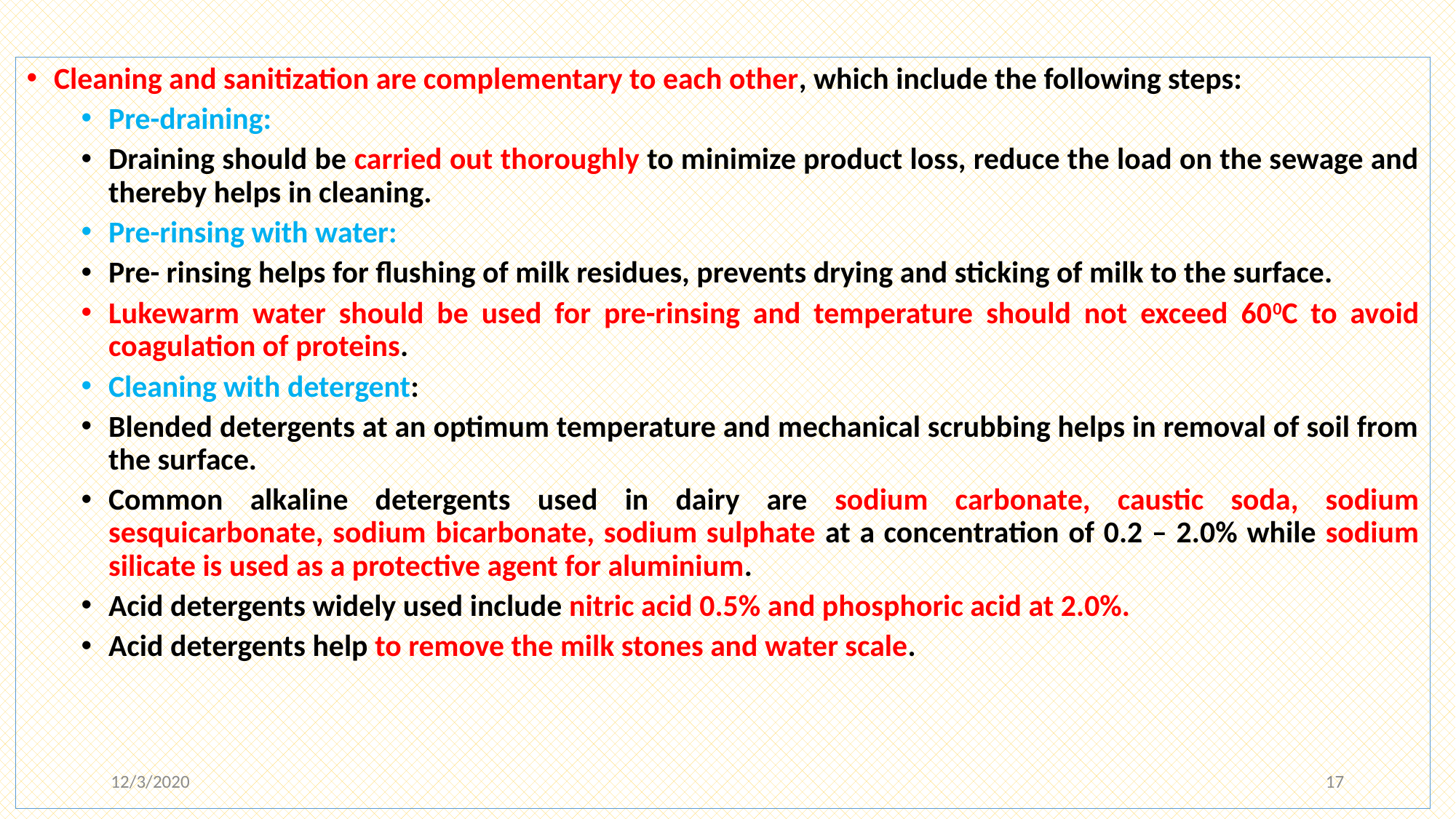

Cleaning and sanitization are complementary to each other, which include the following steps:
Pre-draining:
Draining should be carried out thoroughly to minimize product loss, reduce the load on the sewage and thereby helps in cleaning.
Pre-rinsing with water:
Pre- rinsing helps for flushing of milk residues, prevents drying and sticking of milk to the surface.
Lukewarm water should be used for pre-rinsing and temperature should not exceed 600C to avoid coagulation of proteins.
Cleaning with detergent:
Blended detergents at an optimum temperature and mechanical scrubbing helps in removal of soil from the surface.
Common alkaline detergents used in dairy are sodium carbonate, caustic soda, sodium sesquicarbonate, sodium bicarbonate, sodium sulphate at a concentration of 0.2 – 2.0% while sodium silicate is used as a protective agent for aluminium.
Acid detergents widely used include nitric acid 0.5% and phosphoric acid at 2.0%.
Acid detergents help to remove the milk stones and water scale.

12/3/2020
17